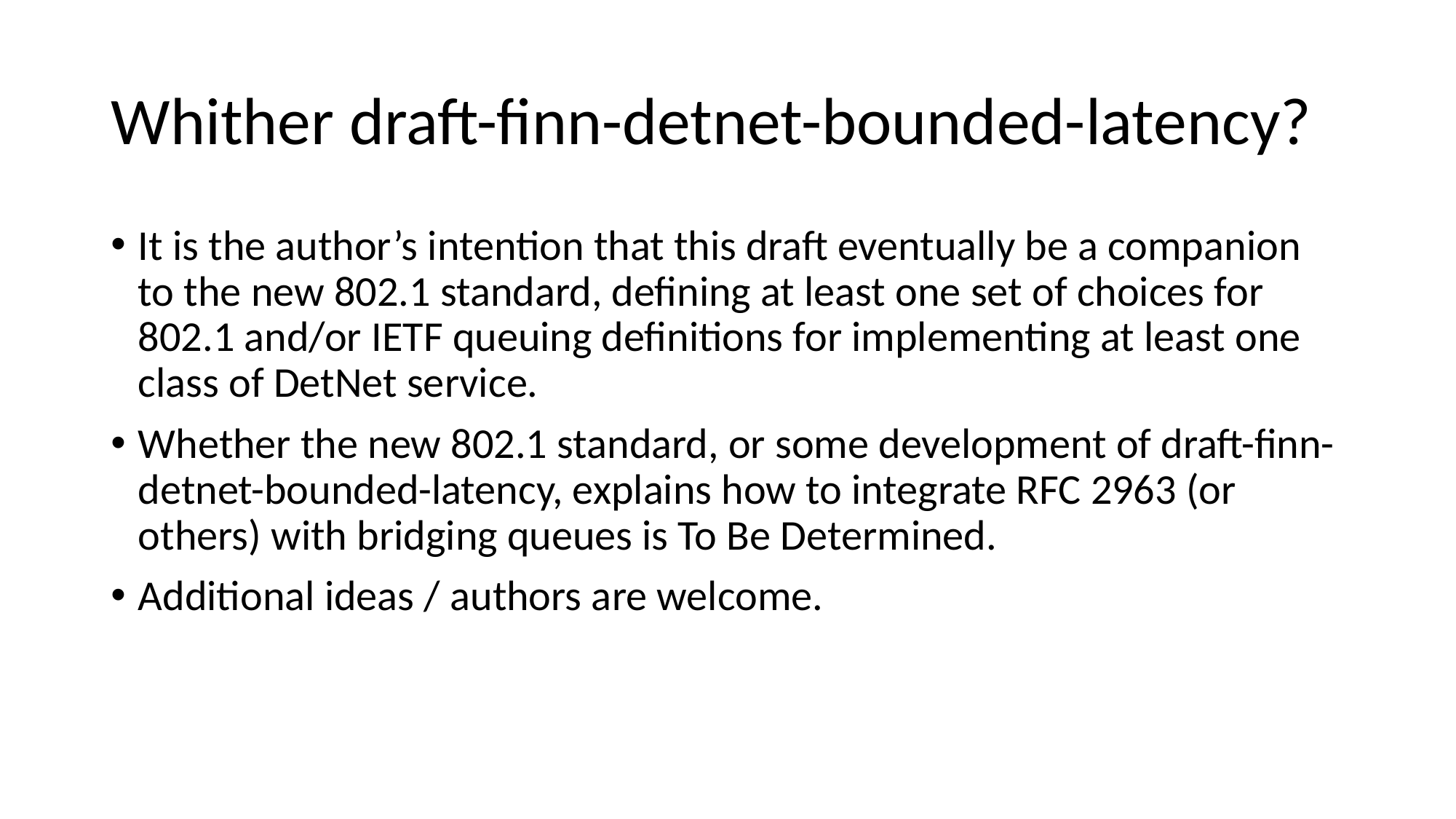

# Whither draft-finn-detnet-bounded-latency?
It is the author’s intention that this draft eventually be a companion to the new 802.1 standard, defining at least one set of choices for 802.1 and/or IETF queuing definitions for implementing at least one class of DetNet service.
Whether the new 802.1 standard, or some development of draft-finn-detnet-bounded-latency, explains how to integrate RFC 2963 (or others) with bridging queues is To Be Determined.
Additional ideas / authors are welcome.